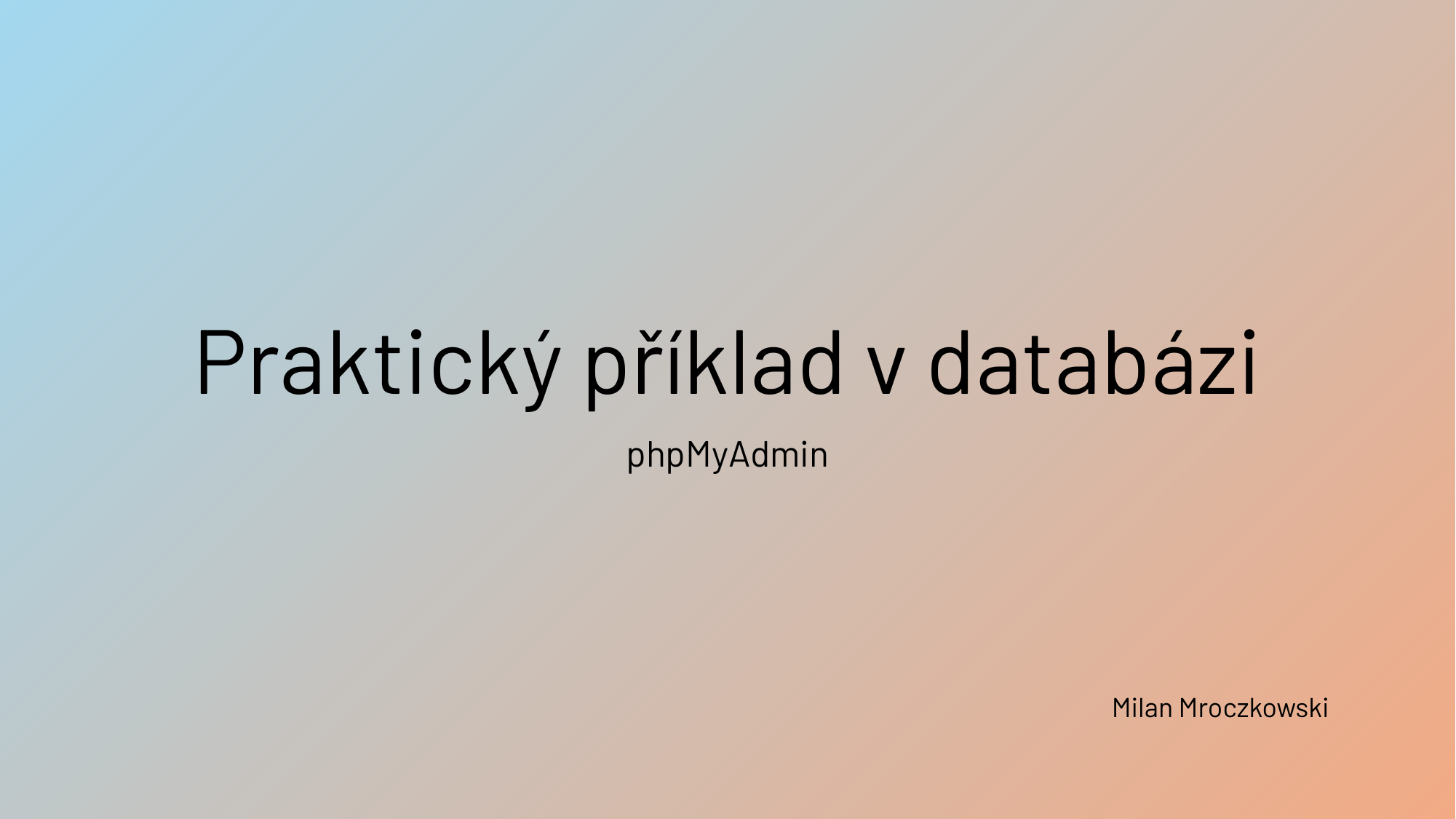

# Praktický příklad v databázi
phpMyAdmin
Milan Mroczkowski